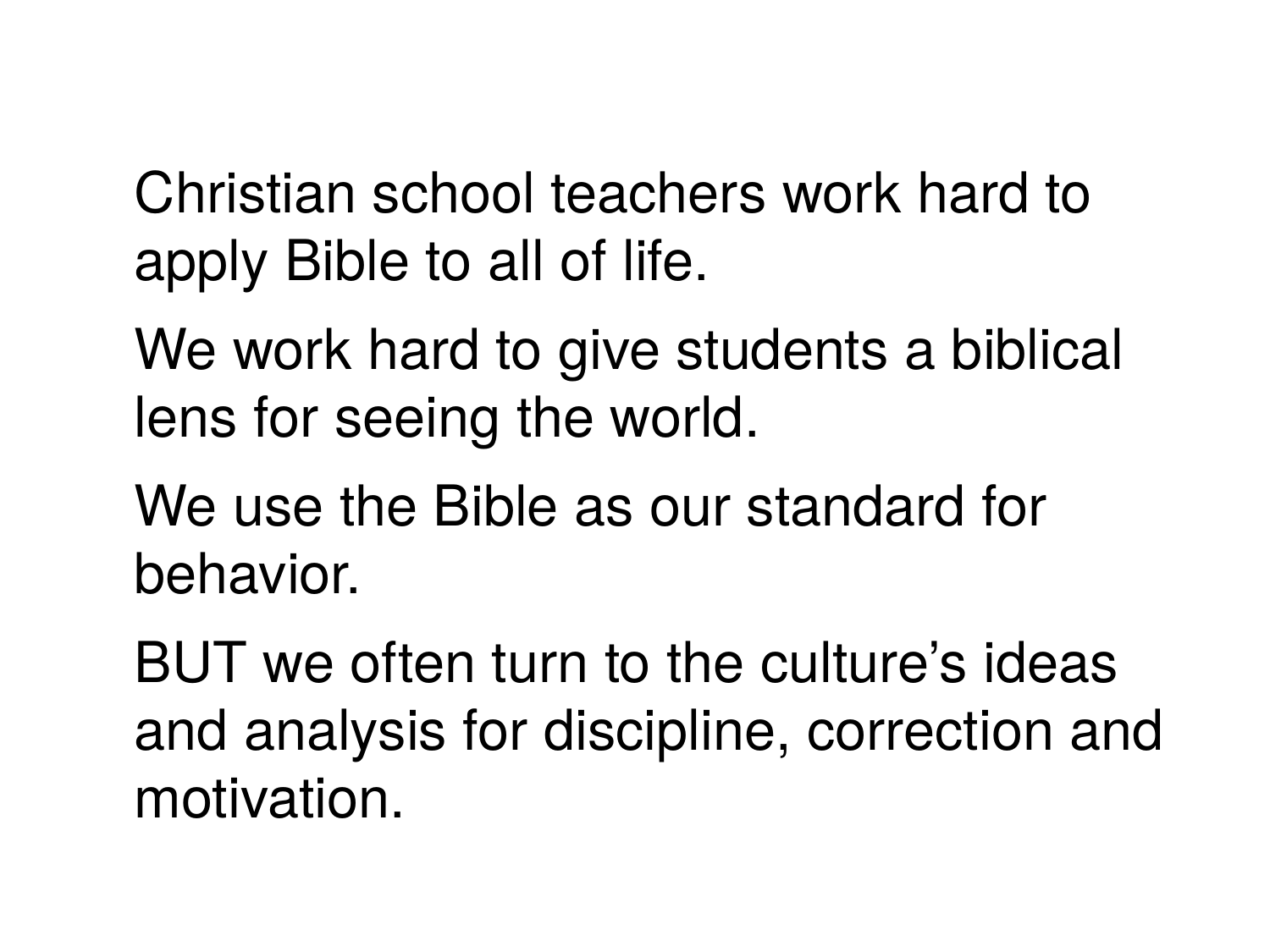

Christian school teachers work hard to apply Bible to all of life.

We work hard to give students a biblical lens for seeing the world.

We use the Bible as our standard for behavior.

BUT we often turn to the culture’s ideas and analysis for discipline, correction and motivation.